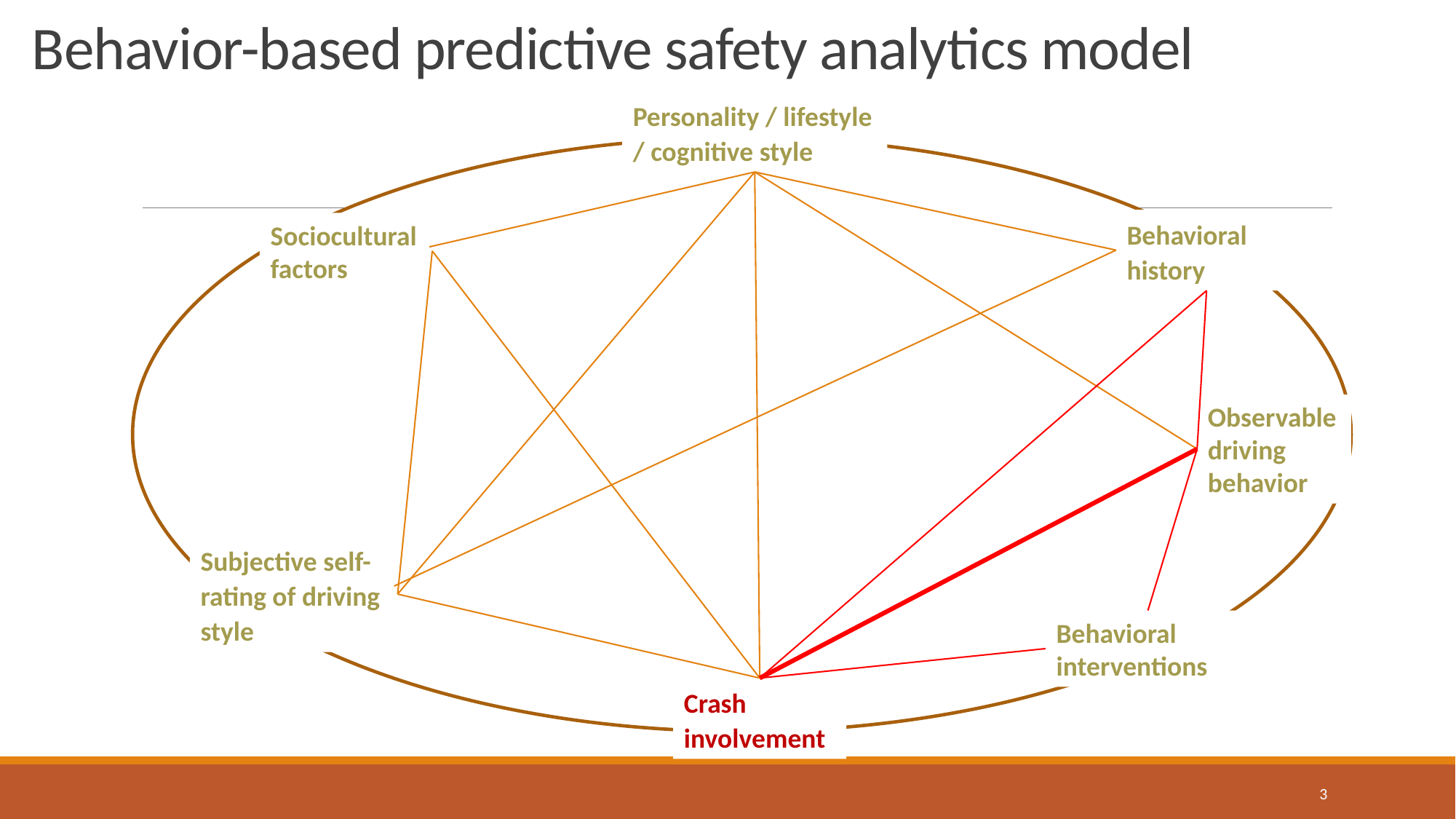

# Behavior-based predictive safety analytics model
Personality / lifestyle / cognitive style

Behavioral history
Sociocultural
factors
Observable driving behavior
Subjective self-rating of driving style
Behavioral interventions
Crash involvement
3